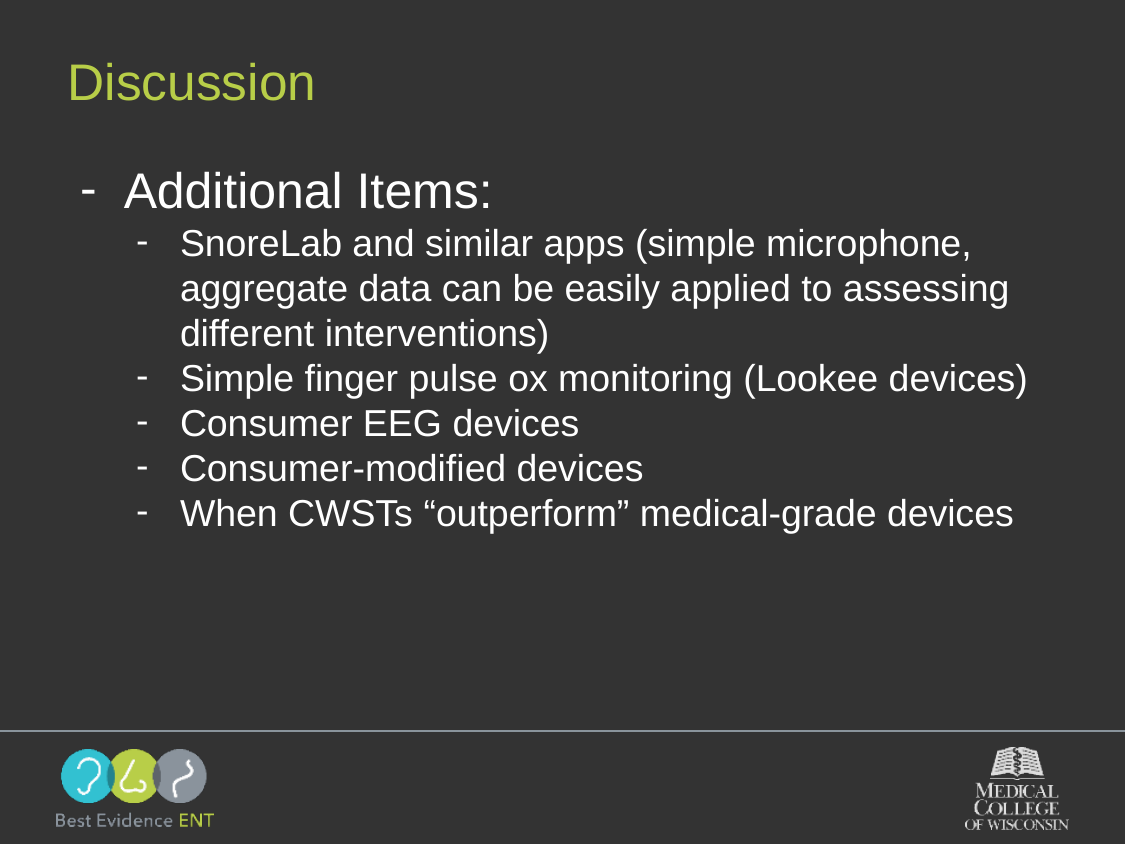

# Discussion
Additional Items:
SnoreLab and similar apps (simple microphone, aggregate data can be easily applied to assessing different interventions)
Simple finger pulse ox monitoring (Lookee devices)
Consumer EEG devices
Consumer-modified devices
When CWSTs “outperform” medical-grade devices